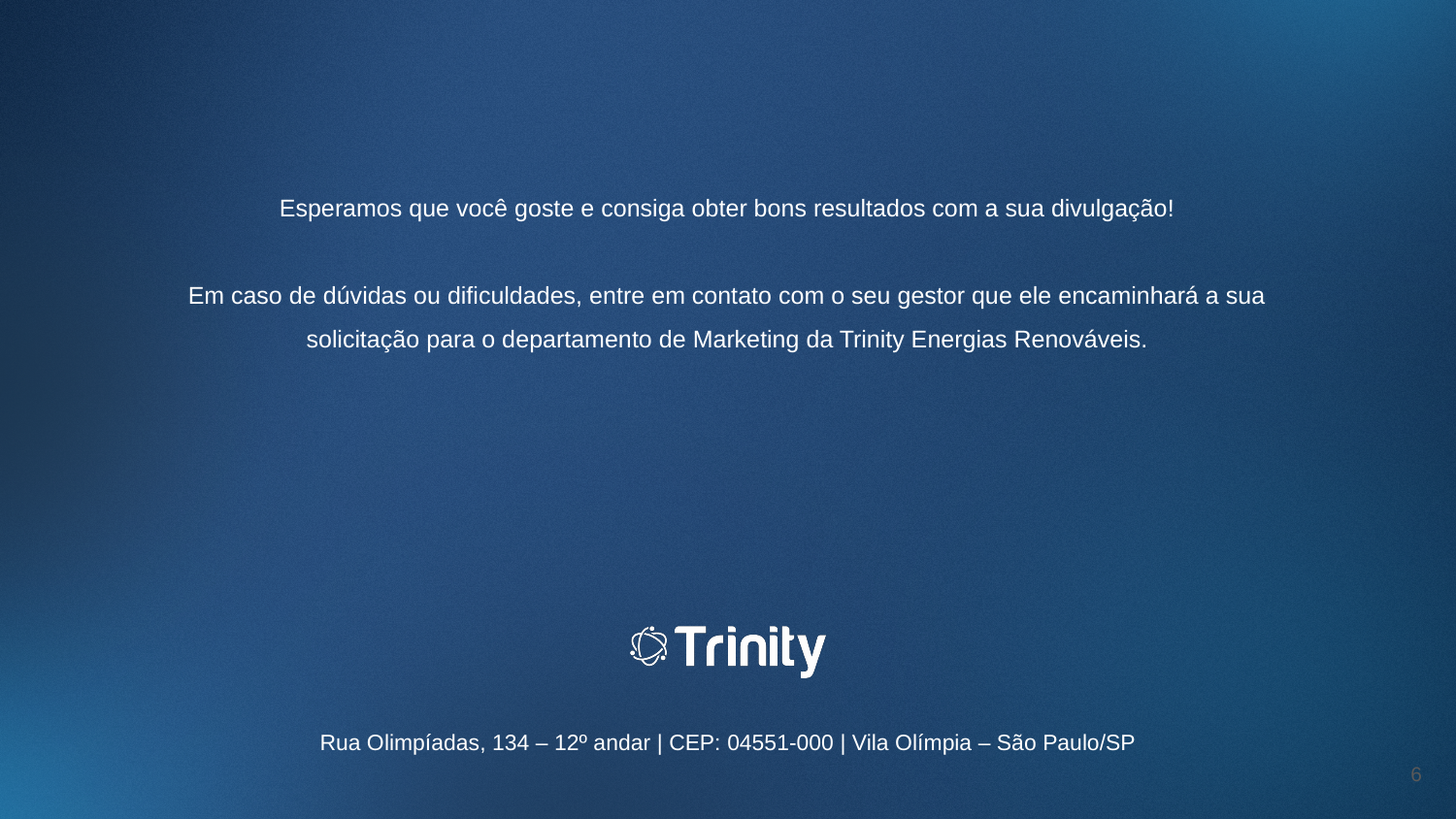

Esperamos que você goste e consiga obter bons resultados com a sua divulgação!

Em caso de dúvidas ou dificuldades, entre em contato com o seu gestor que ele encaminhará a sua solicitação para o departamento de Marketing da Trinity Energias Renováveis.
6